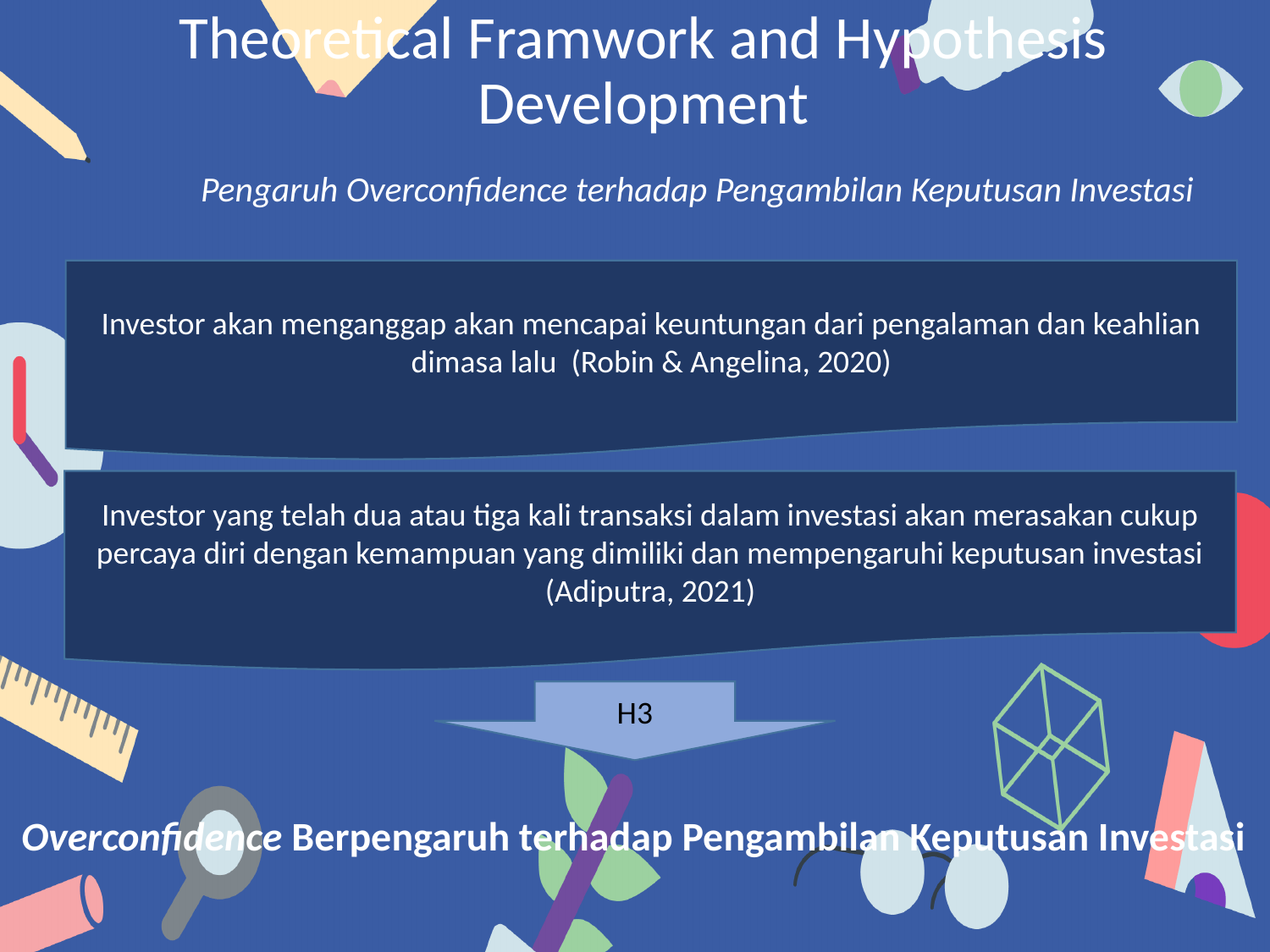

Theoretical Framwork and Hypothesis Development
# Pengaruh Overconfidence terhadap Pengambilan Keputusan Investasi
Investor akan menganggap akan mencapai keuntungan dari pengalaman dan keahlian dimasa lalu  (Robin & Angelina, 2020)
Investor yang telah dua atau tiga kali transaksi dalam investasi akan merasakan cukup percaya diri dengan kemampuan yang dimiliki dan mempengaruhi keputusan investasi (Adiputra, 2021)
H3
Overconfidence Berpengaruh terhadap Pengambilan Keputusan Investasi